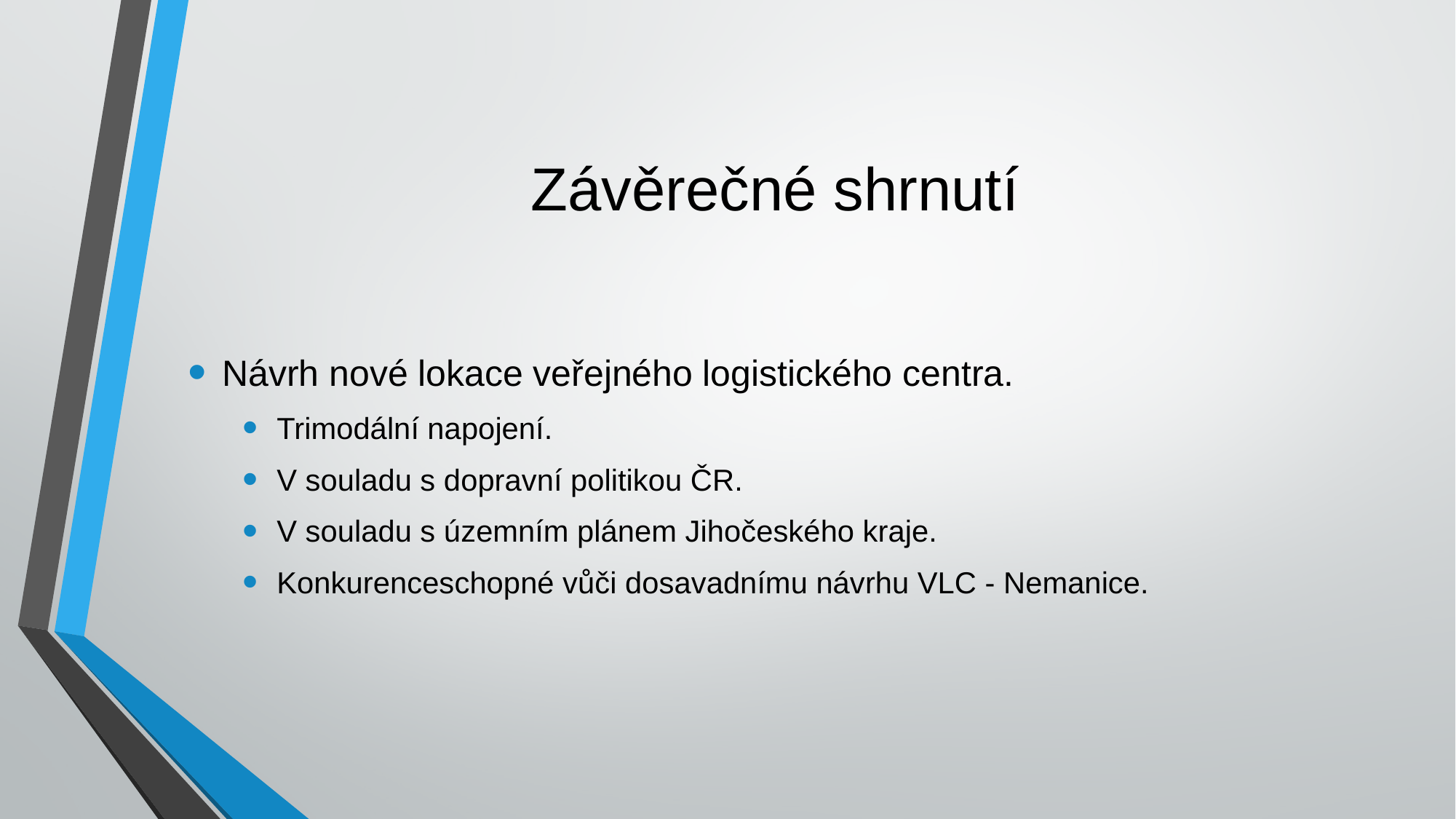

# Závěrečné shrnutí
Návrh nové lokace veřejného logistického centra.
Trimodální napojení.
V souladu s dopravní politikou ČR.
V souladu s územním plánem Jihočeského kraje.
Konkurenceschopné vůči dosavadnímu návrhu VLC - Nemanice.